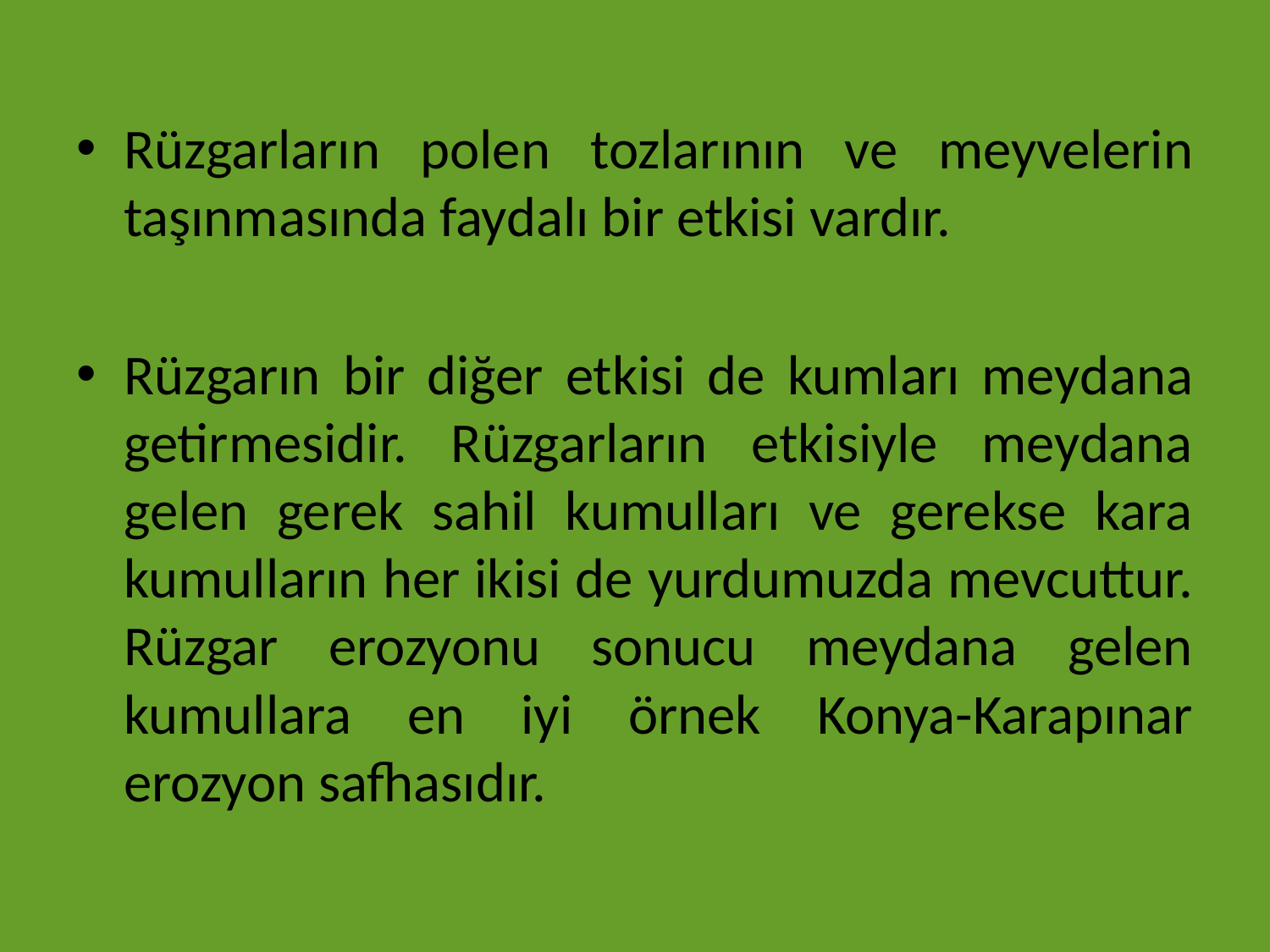

Rüzgarların polen tozlarının ve meyvelerin taşınmasında faydalı bir etkisi vardır.

Rüzgarın bir diğer etkisi de kumları meydana getirmesidir. Rüzgarların etkisiyle meydana gelen gerek sahil kumulları ve gerekse kara kumulların her ikisi de yurdumuzda mevcuttur. Rüzgar erozyonu sonucu meydana gelen kumullara en iyi örnek Konya-Karapınar erozyon safhasıdır.